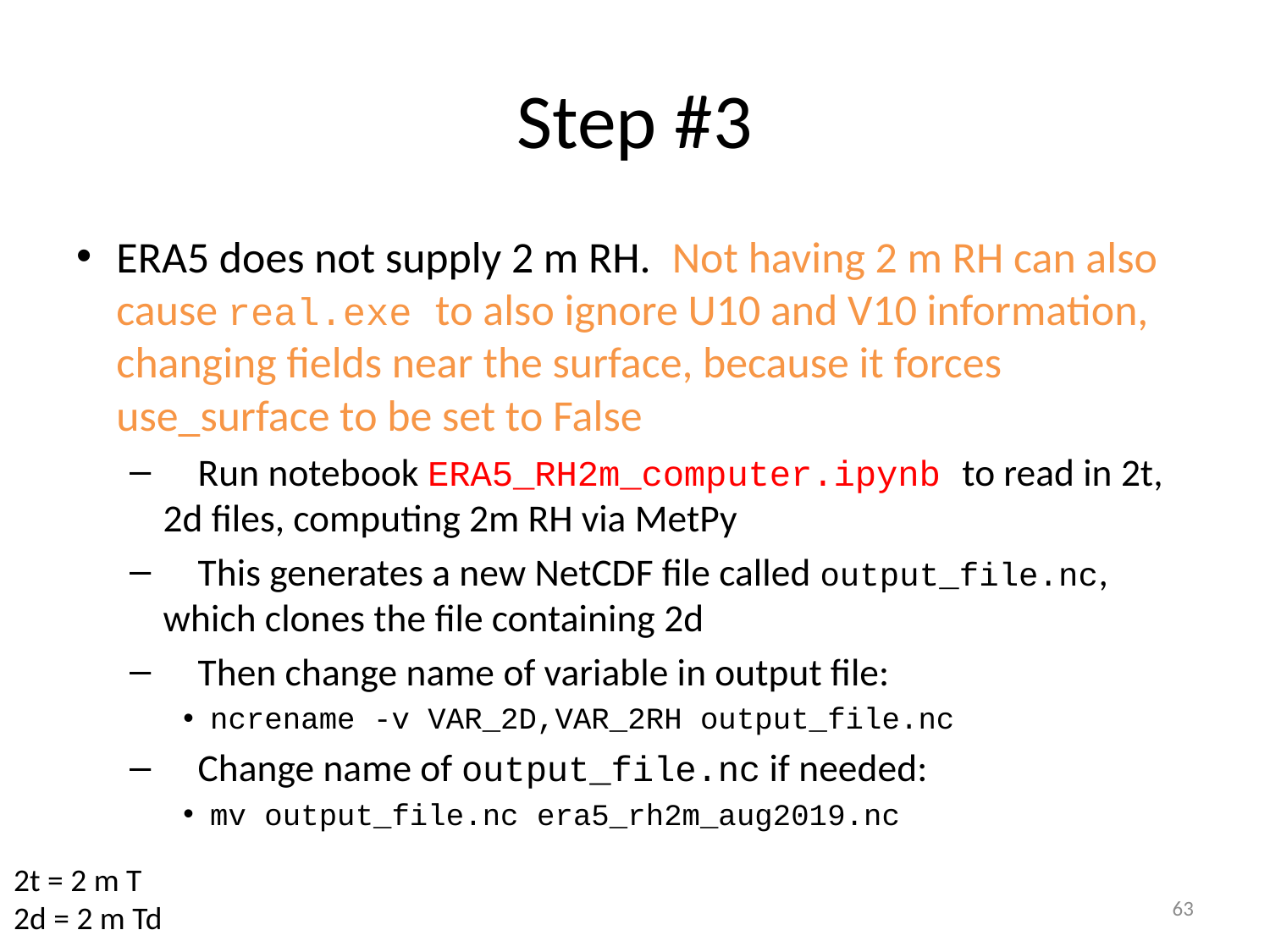

# Step #3
ERA5 does not supply 2 m RH.  Not having 2 m RH can also cause real.exe to also ignore U10 and V10 information, changing fields near the surface, because it forces use_surface to be set to False
    Run notebook ERA5_RH2m_computer.ipynb to read in 2t, 2d files, computing 2m RH via MetPy
    This generates a new NetCDF file called output_file.nc, which clones the file containing 2d
    Then change name of variable in output file:
ncrename -v VAR_2D,VAR_2RH output_file.nc
    Change name of output_file.nc if needed:
mv output_file.nc era5_rh2m_aug2019.nc
2t = 2 m T
2d = 2 m Td
63